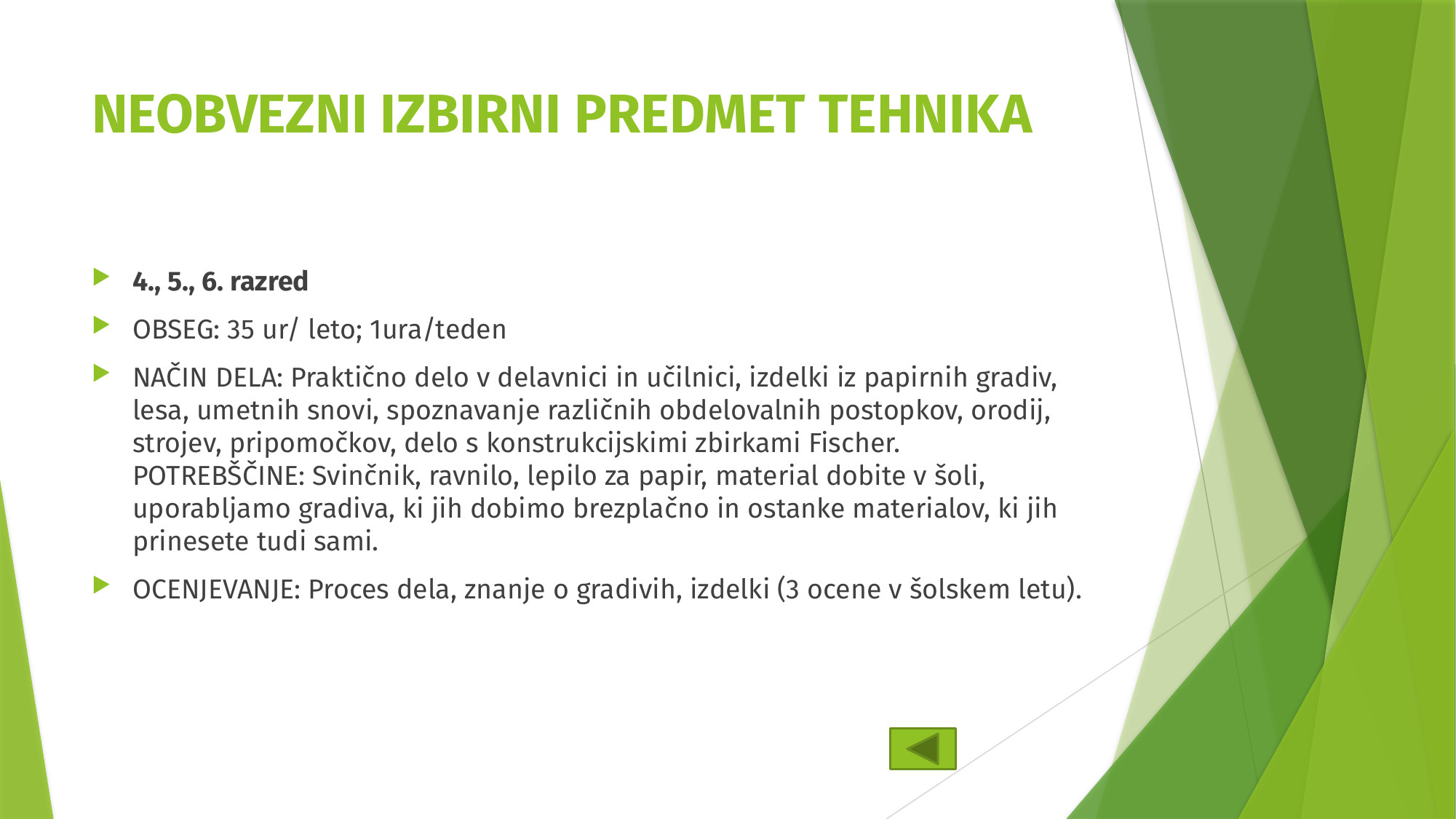

# NEOBVEZNI IZBIRNI PREDMET TEHNIKA
4., 5., 6. razred
OBSEG: 35 ur/ leto; 1ura/teden
NAČIN DELA: Praktično delo v delavnici in učilnici, izdelki iz papirnih gradiv, lesa, umetnih snovi, spoznavanje različnih obdelovalnih postopkov, orodij, strojev, pripomočkov, delo s konstrukcijskimi zbirkami Fischer.                     POTREBŠČINE: Svinčnik, ravnilo, lepilo za papir, material dobite v šoli, uporabljamo gradiva, ki jih dobimo brezplačno in ostanke materialov, ki jih prinesete tudi sami.
OCENJEVANJE: Proces dela, znanje o gradivih, izdelki (3 ocene v šolskem letu).